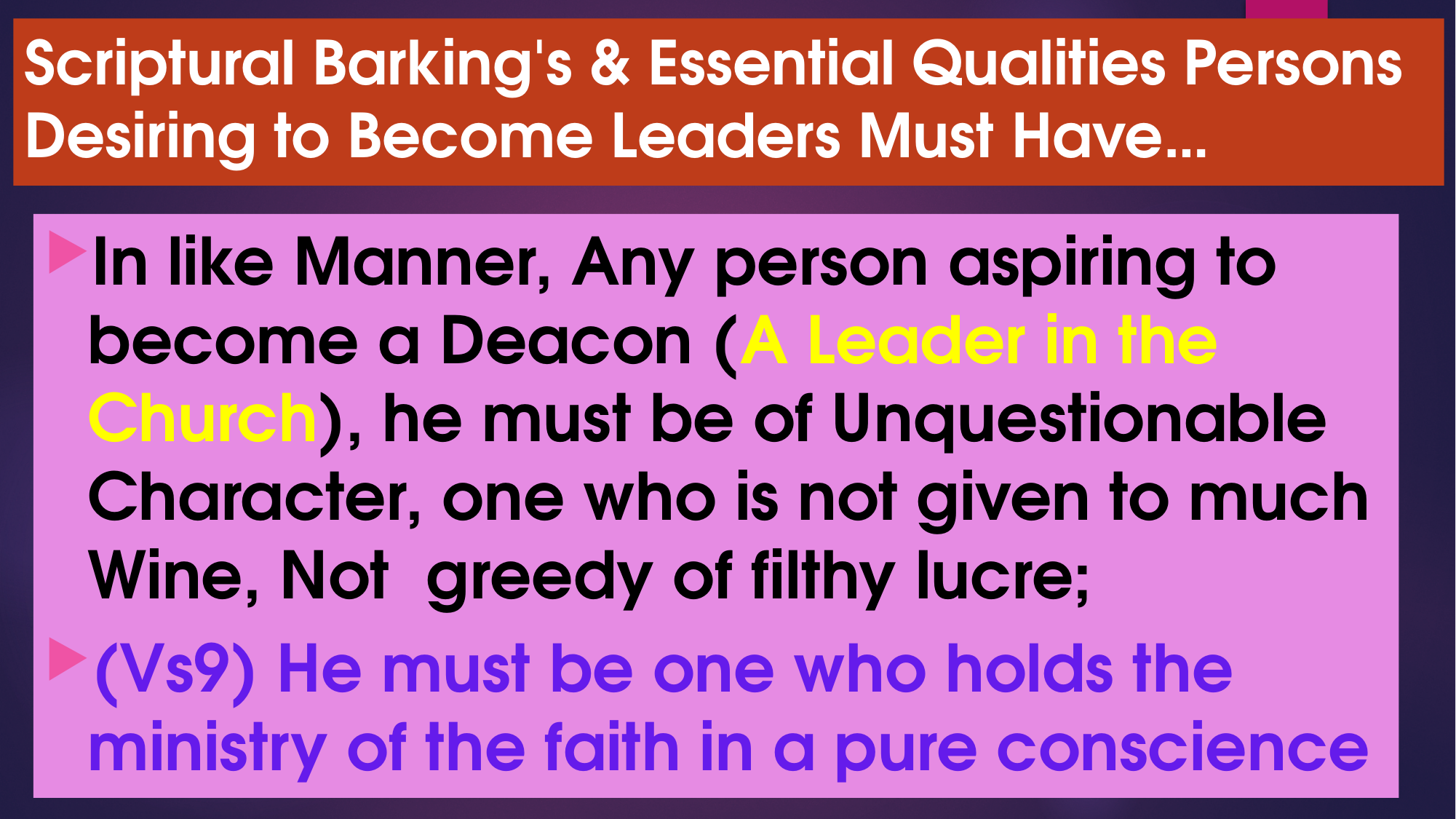

# Scriptural Barking's & Essential Qualities Persons Desiring to Become Leaders Must Have…
In like Manner, Any person aspiring to become a Deacon (A Leader in the Church), he must be of Unquestionable Character, one who is not given to much Wine, Not  greedy of filthy lucre;
(Vs9) He must be one who holds the ministry of the faith in a pure conscience